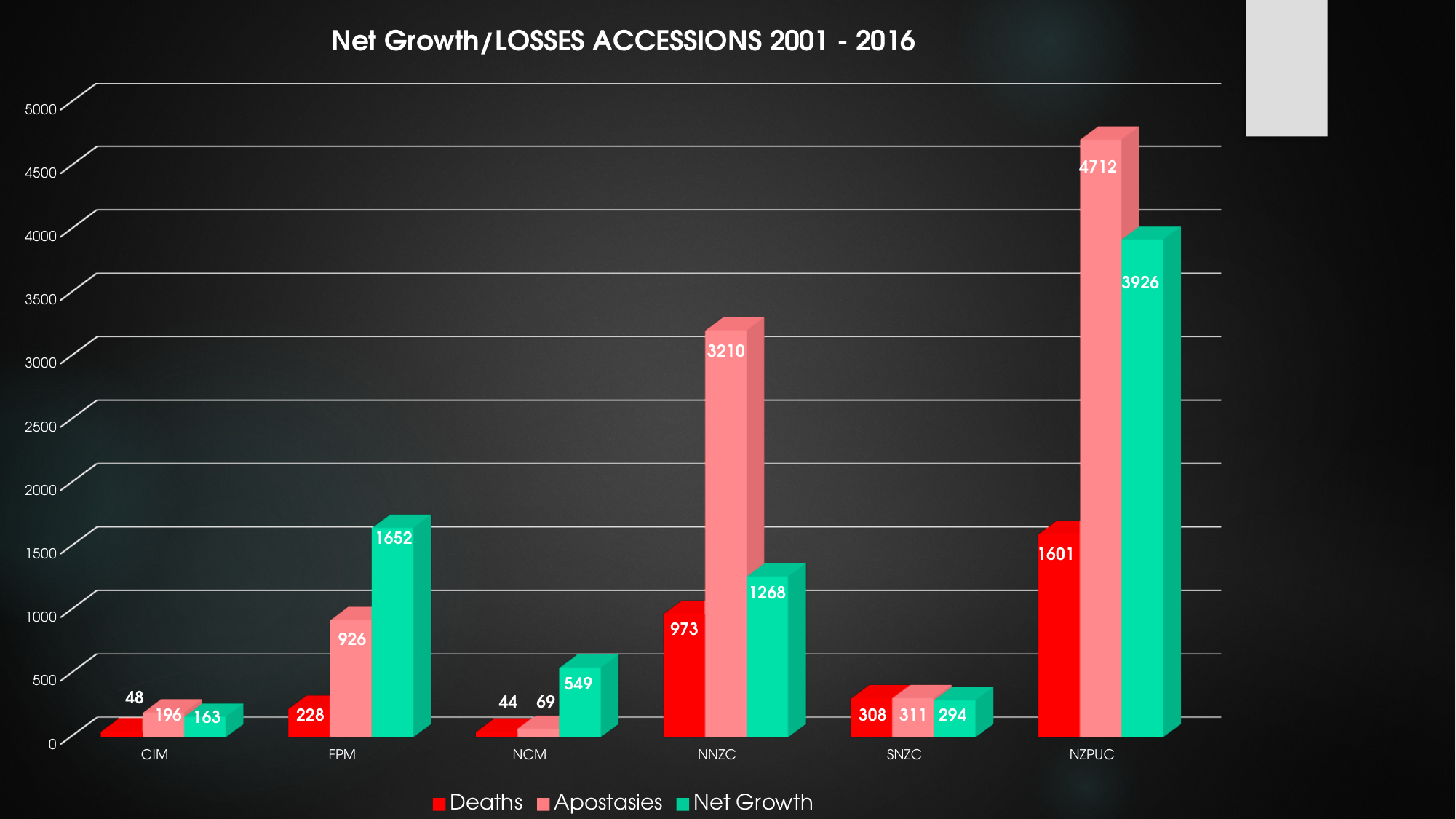

[unsupported chart]

4712
3926
3210
1652
1601
1268
973
926
549
44
69
228
308
311
294
163